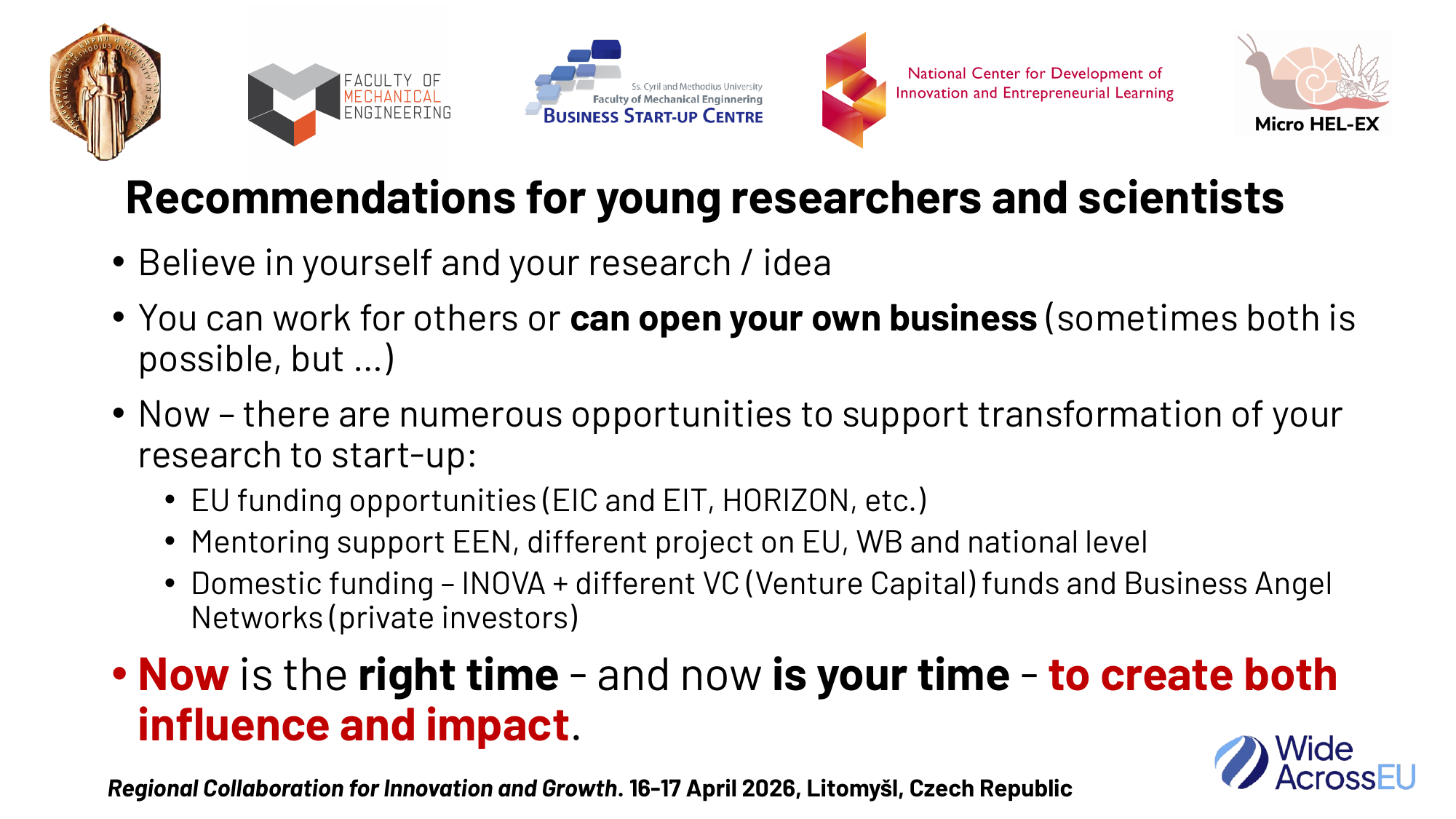

# Recommendations for young researchers and scientists
Believe in yourself and your research / idea
You can work for others or can open your own business (sometimes both is possible, but …)
Now – there are numerous opportunities to support transformation of your research to start-up:
EU funding opportunities (EIC and EIT, HORIZON, etc.)
Mentoring support EEN, different project on EU, WB and national level
Domestic funding – INOVA + different VC (Venture Capital) funds and Business Angel Networks (private investors)
Now is the right time - and now is your time - to create both influence and impact.